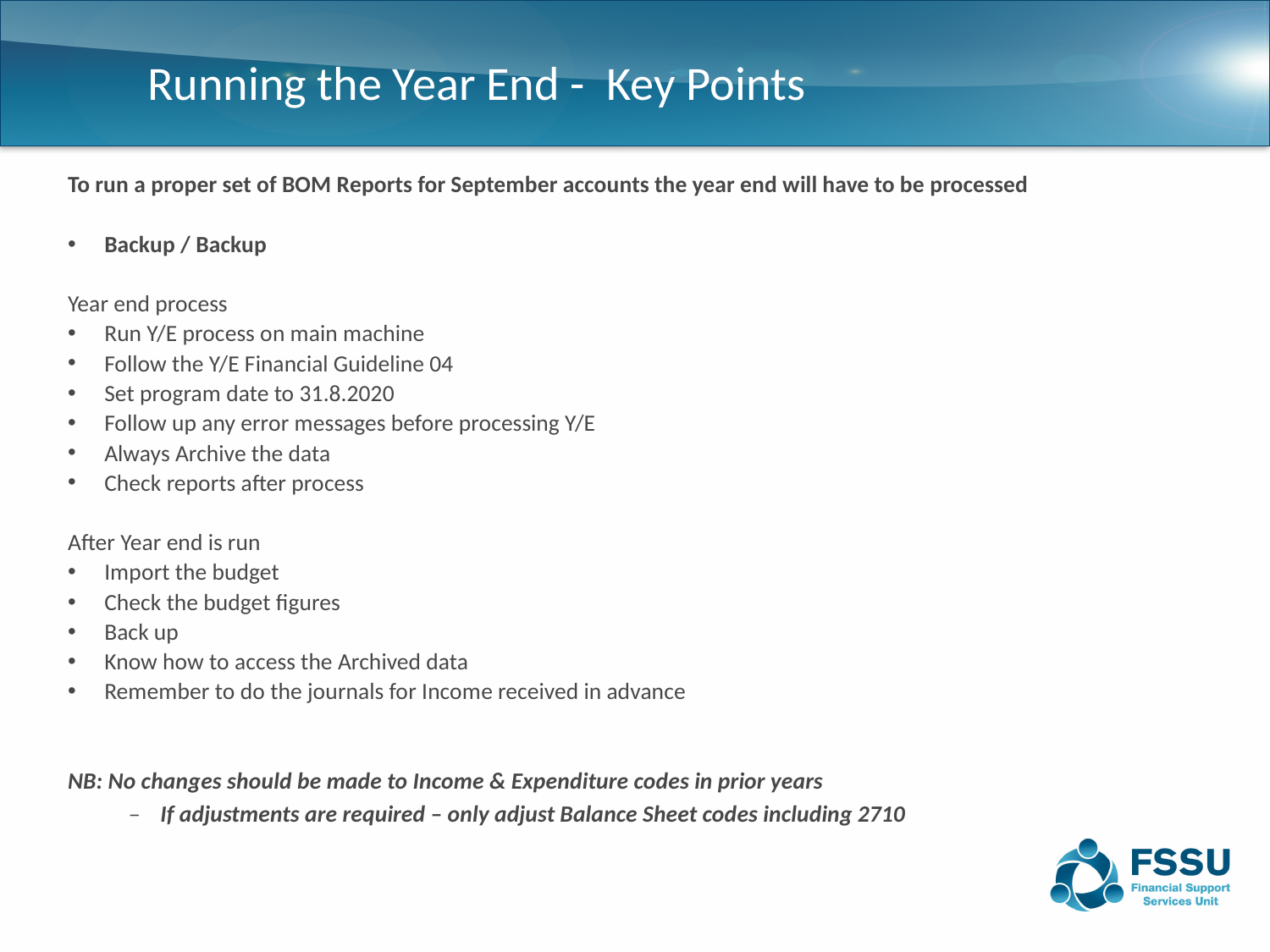

# Running the Year End -  Key Points
To run a proper set of BOM Reports for September accounts the year end will have to be processed

Backup / Backup

Year end process
Run Y/E process on main machine
Follow the Y/E Financial Guideline 04
Set program date to 31.8.2020
Follow up any error messages before processing Y/E
Always Archive the data
Check reports after process

After Year end is run
Import the budget
Check the budget figures
Back up
Know how to access the Archived data
Remember to do the journals for Income received in advance

NB: No changes should be made to Income & Expenditure codes in prior years
If adjustments are required – only adjust Balance Sheet codes including 2710